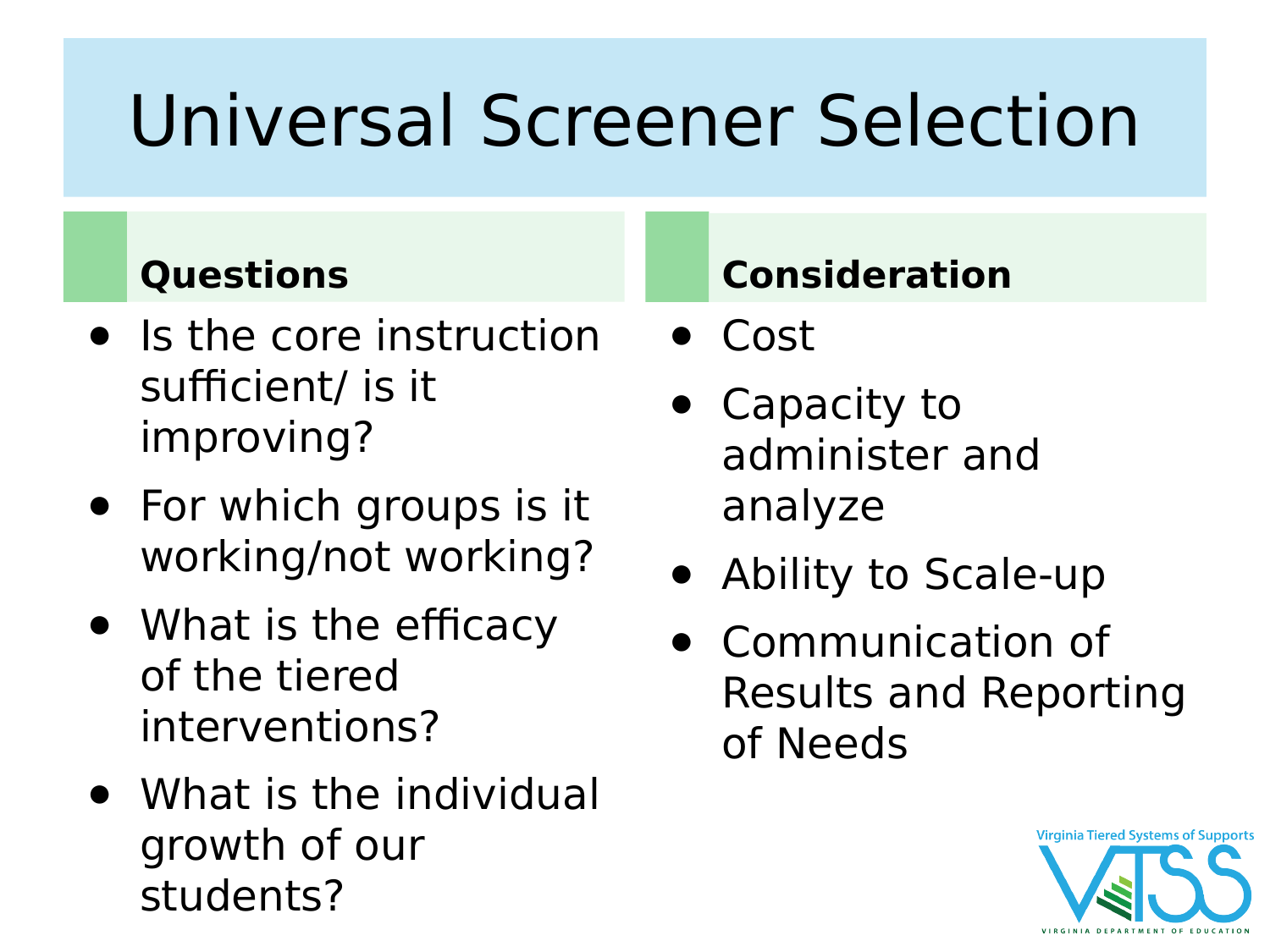

# Universal Screener Selection
Questions
Consideration
Is the core instruction sufficient/ is it improving?
For which groups is it working/not working?
What is the efficacy of the tiered interventions?
What is the individual growth of our students?
Cost
Capacity to administer and analyze
Ability to Scale-up
Communication of Results and Reporting of Needs